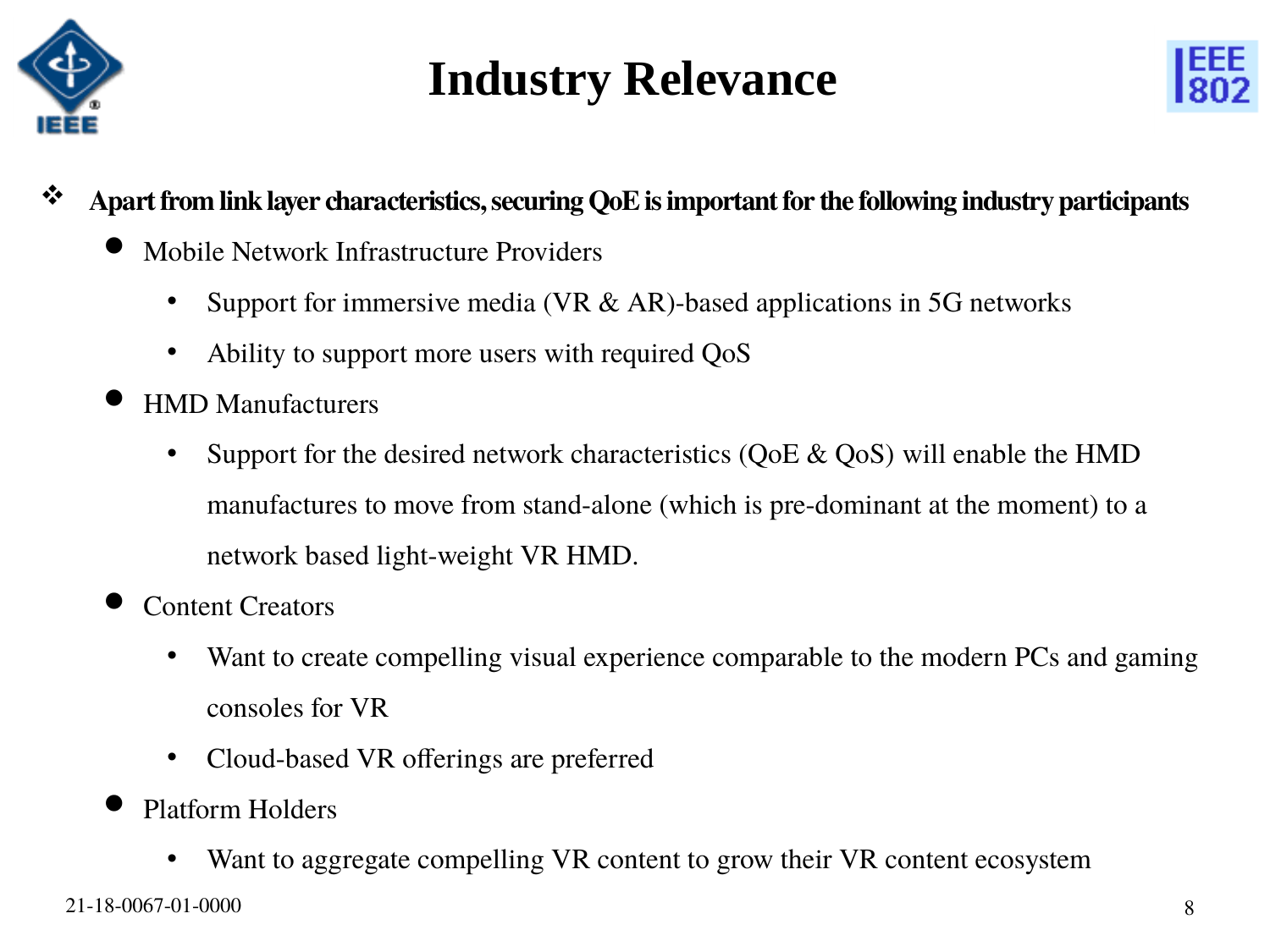

# Industry Relevance
Apart from link layer characteristics, securing QoE is important for the following industry participants
Mobile Network Infrastructure Providers
Support for immersive media (VR & AR)-based applications in 5G networks
Ability to support more users with required QoS
HMD Manufacturers
Support for the desired network characteristics (QoE & QoS) will enable the HMD manufactures to move from stand-alone (which is pre-dominant at the moment) to a network based light-weight VR HMD.
Content Creators
Want to create compelling visual experience comparable to the modern PCs and gaming consoles for VR
Cloud-based VR offerings are preferred
Platform Holders
Want to aggregate compelling VR content to grow their VR content ecosystem
8
21-18-0067-01-0000